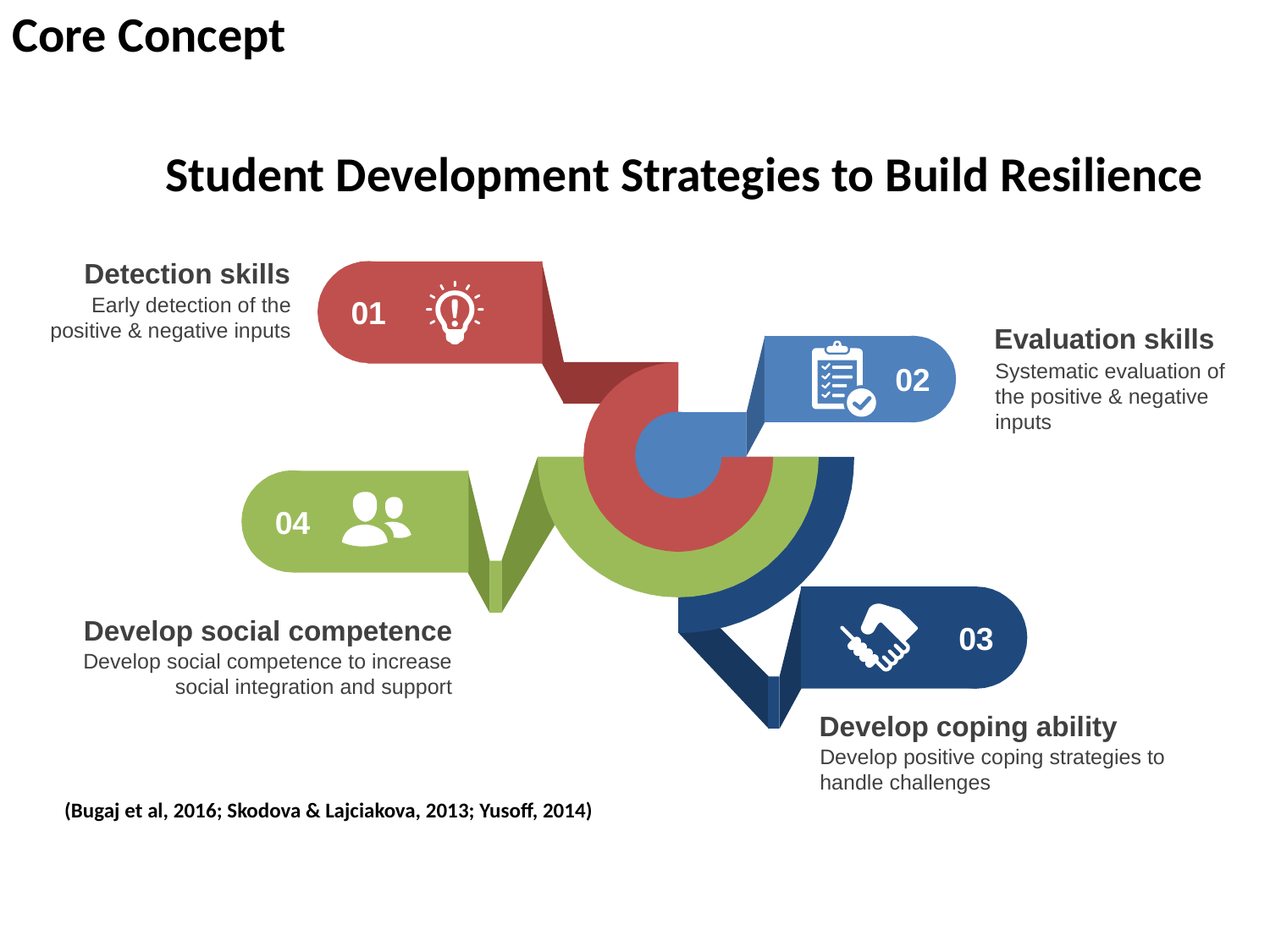

Core Concept
# Student Development Strategies to Build Resilience
Detection skills

01

Early detection of the positive & negative inputs
Evaluation skills

02

Systematic evaluation of the positive & negative inputs

04

03

Develop social competence
Develop social competence to increase
social integration and support

Develop coping ability
Develop positive coping strategies to
handle challenges
(Bugaj et al, 2016; Skodova & Lajciakova, 2013; Yusoff, 2014)